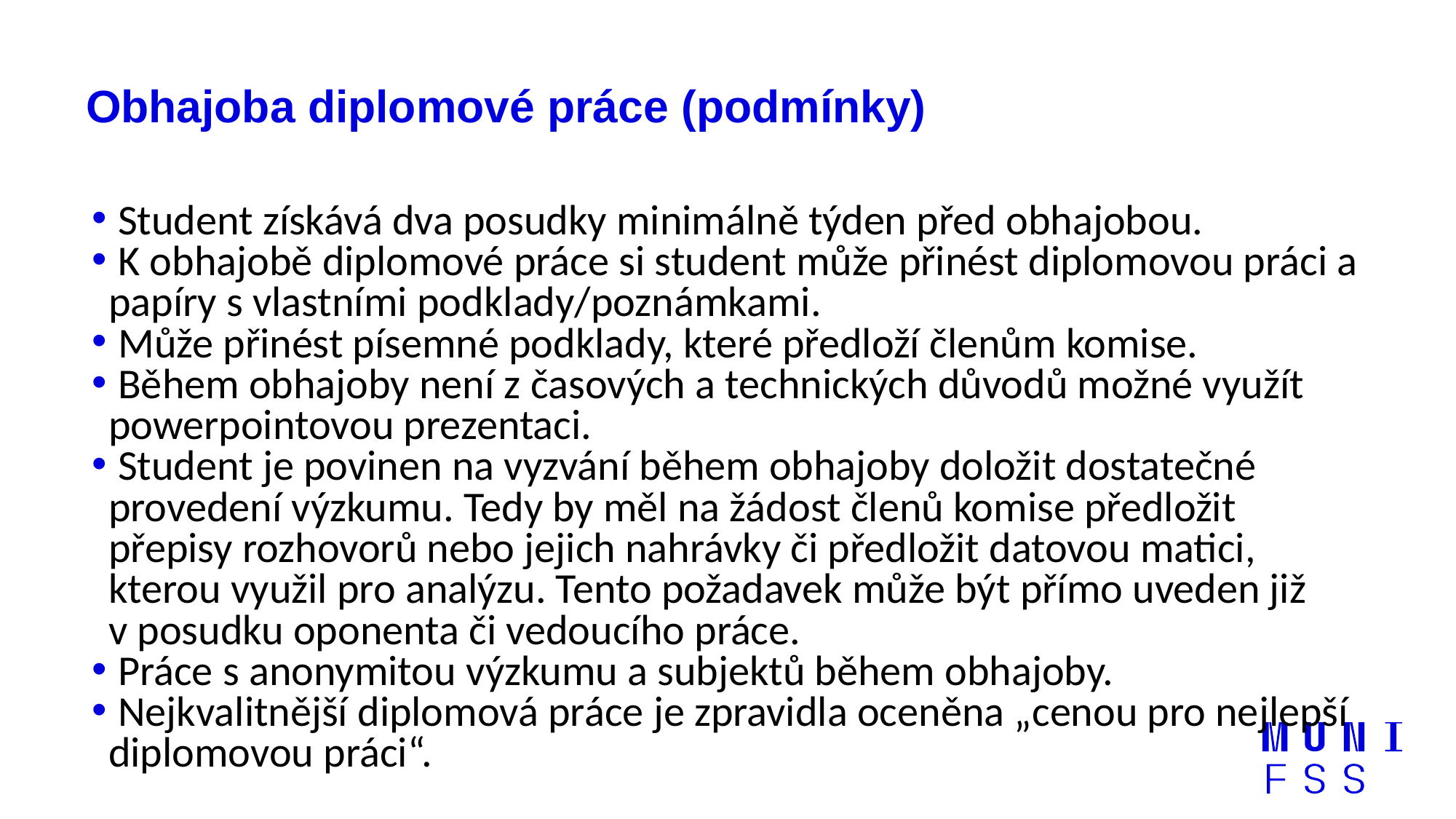

# Obhajoba diplomové práce (podmínky)
 Student získává dva posudky minimálně týden před obhajobou.
 K obhajobě diplomové práce si student může přinést diplomovou práci a papíry s vlastními podklady/poznámkami.
 Může přinést písemné podklady, které předloží členům komise.
 Během obhajoby není z časových a technických důvodů možné využít powerpointovou prezentaci.
 Student je povinen na vyzvání během obhajoby doložit dostatečné provedení výzkumu. Tedy by měl na žádost členů komise předložit přepisy rozhovorů nebo jejich nahrávky či předložit datovou matici, kterou využil pro analýzu. Tento požadavek může být přímo uveden již v posudku oponenta či vedoucího práce.
 Práce s anonymitou výzkumu a subjektů během obhajoby.
 Nejkvalitnější diplomová práce je zpravidla oceněna „cenou pro nejlepší diplomovou práci“.